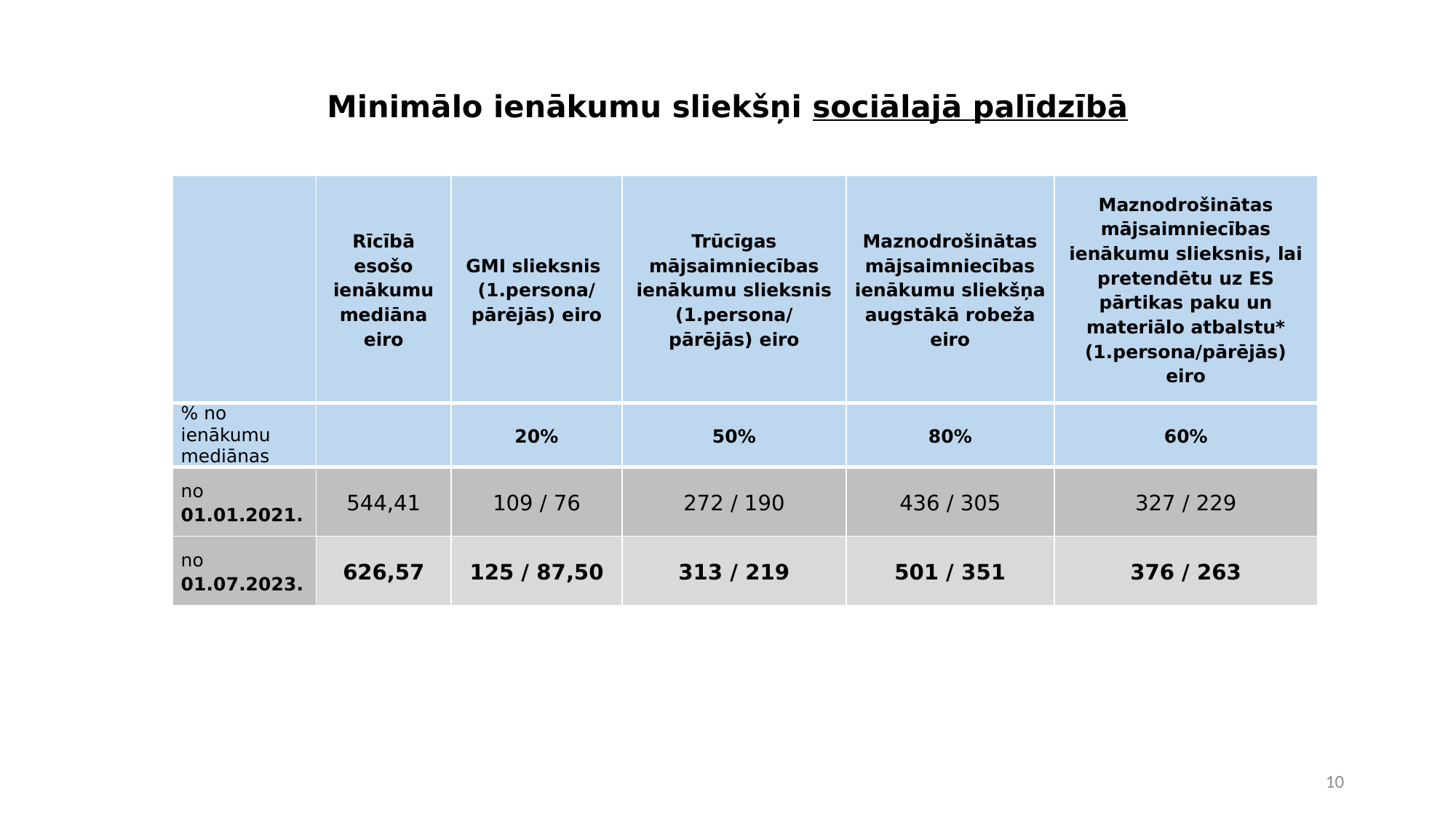

# Minimālo ienākumu sliekšņi sociālajā palīdzībā
|  | Rīcībā esošo ienākumu mediāna eiro | GMI slieksnis (1.persona/ pārējās) eiro | Trūcīgas mājsaimniecības ienākumu slieksnis (1.persona/ pārējās) eiro | Maznodrošinātas mājsaimniecības ienākumu sliekšņa augstākā robeža eiro | Maznodrošinātas mājsaimniecības ienākumu slieksnis, lai pretendētu uz ES pārtikas paku un materiālo atbalstu\* (1.persona/pārējās) eiro |
| --- | --- | --- | --- | --- | --- |
| % no ienākumu mediānas |  | 20% | 50% | 80% | 60% |
| no 01.01.2021. | 544,41 | 109 / 76 | 272 / 190 | 436 / 305 | 327 / 229 |
| no 01.07.2023. | 626,57 | 125 / 87,50 | 313 / 219 | 501 / 351 | 376 / 263 |

10